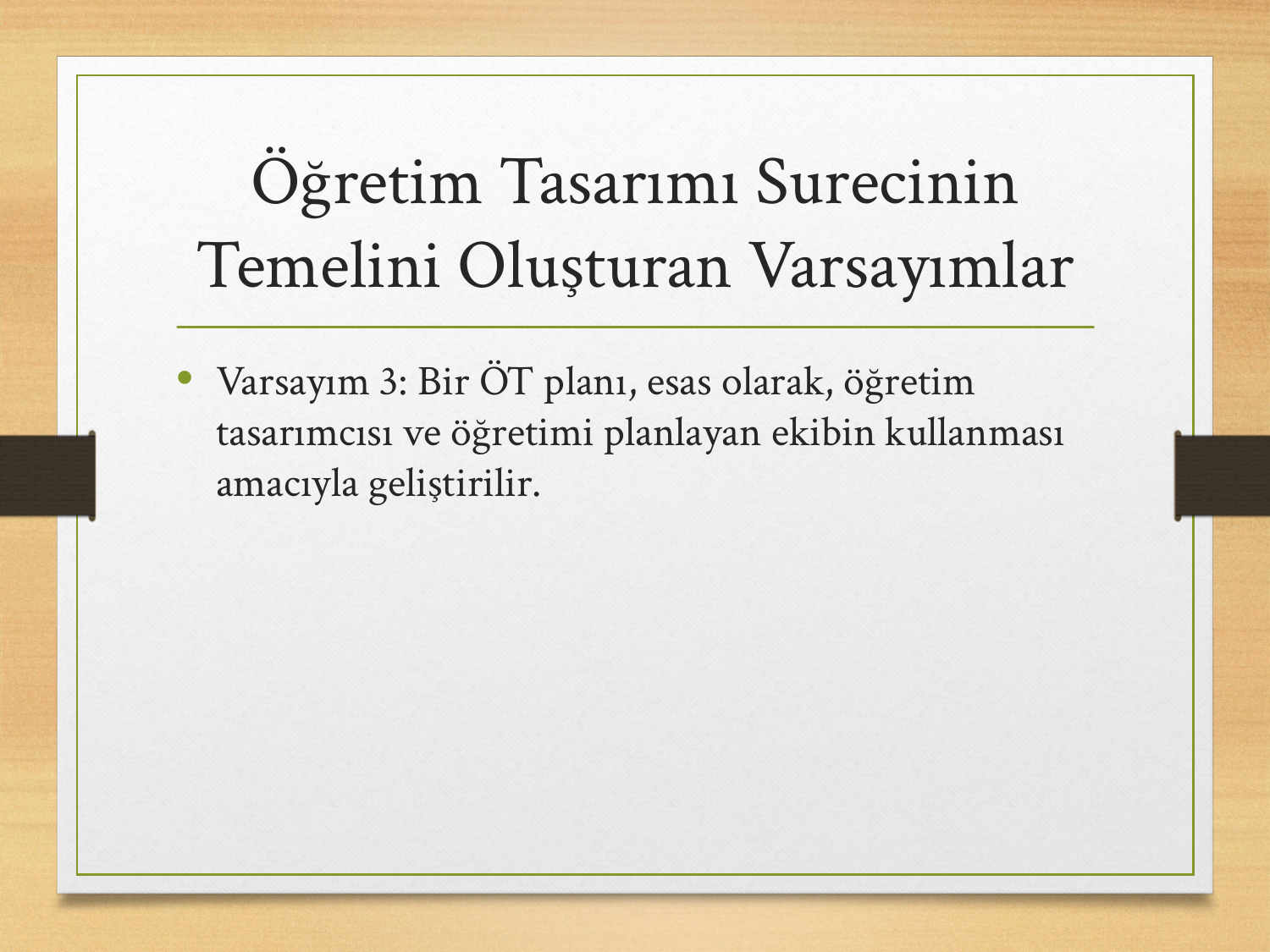

# Öğretim Tasarımı Surecinin Temelini Oluşturan Varsayımlar
Varsayım 3: Bir ÖT planı, esas olarak, öğretim tasarımcısı ve öğretimi planlayan ekibin kullanması amacıyla geliştirilir.